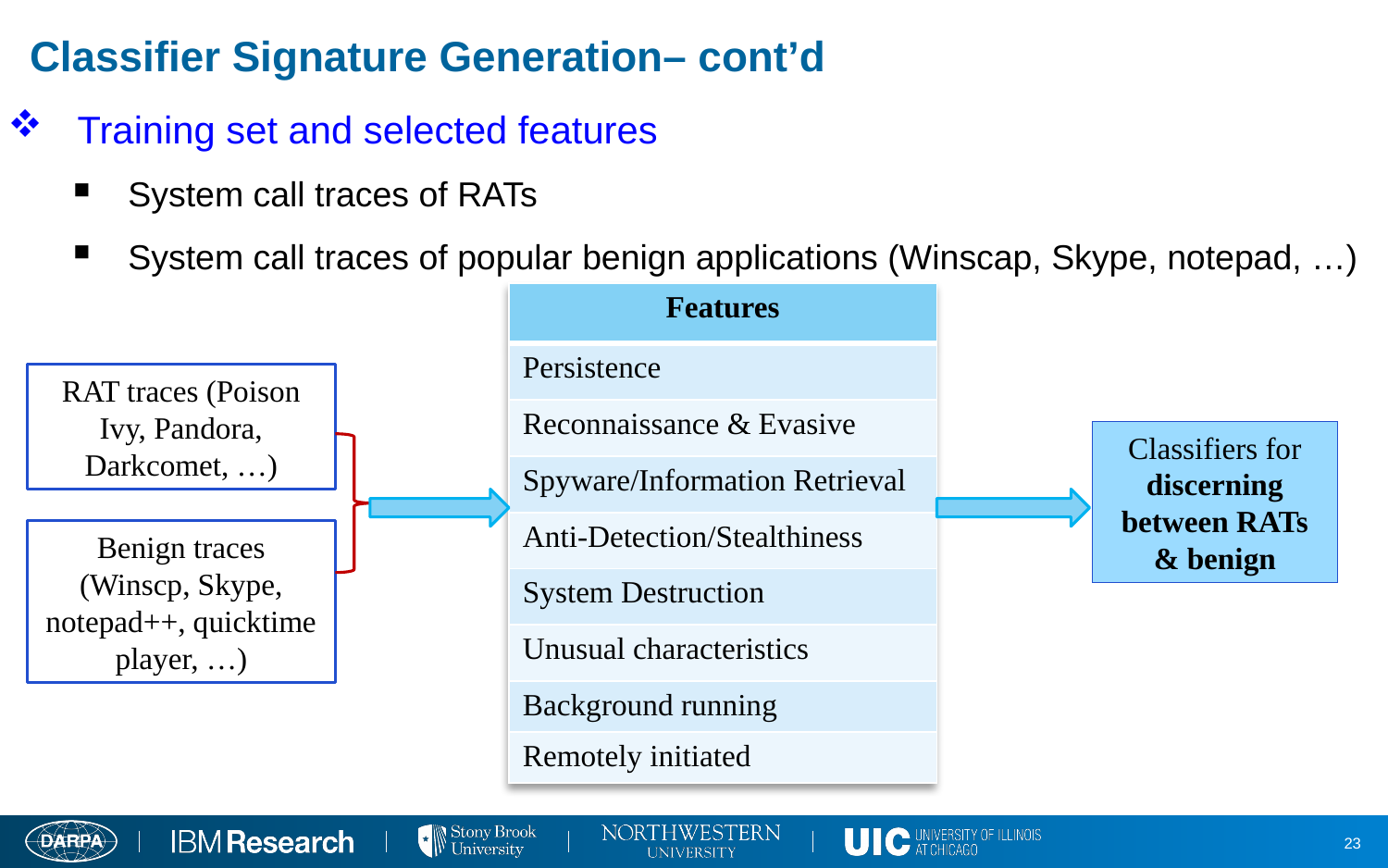

# Classifier Signature Generation– cont’d
Training set and selected features
System call traces of RATs
System call traces of popular benign applications (Winscap, Skype, notepad, …)
| Features |
| --- |
| Persistence |
| Reconnaissance & Evasive |
| Spyware/Information Retrieval |
| Anti-Detection/Stealthiness |
| System Destruction |
| Unusual characteristics |
| Background running |
| Remotely initiated |
RAT traces (Poison Ivy, Pandora, Darkcomet, …)
Classifiers for discerning between RATs & benign

Benign traces (Winscp, Skype, notepad++, quicktime player, …)